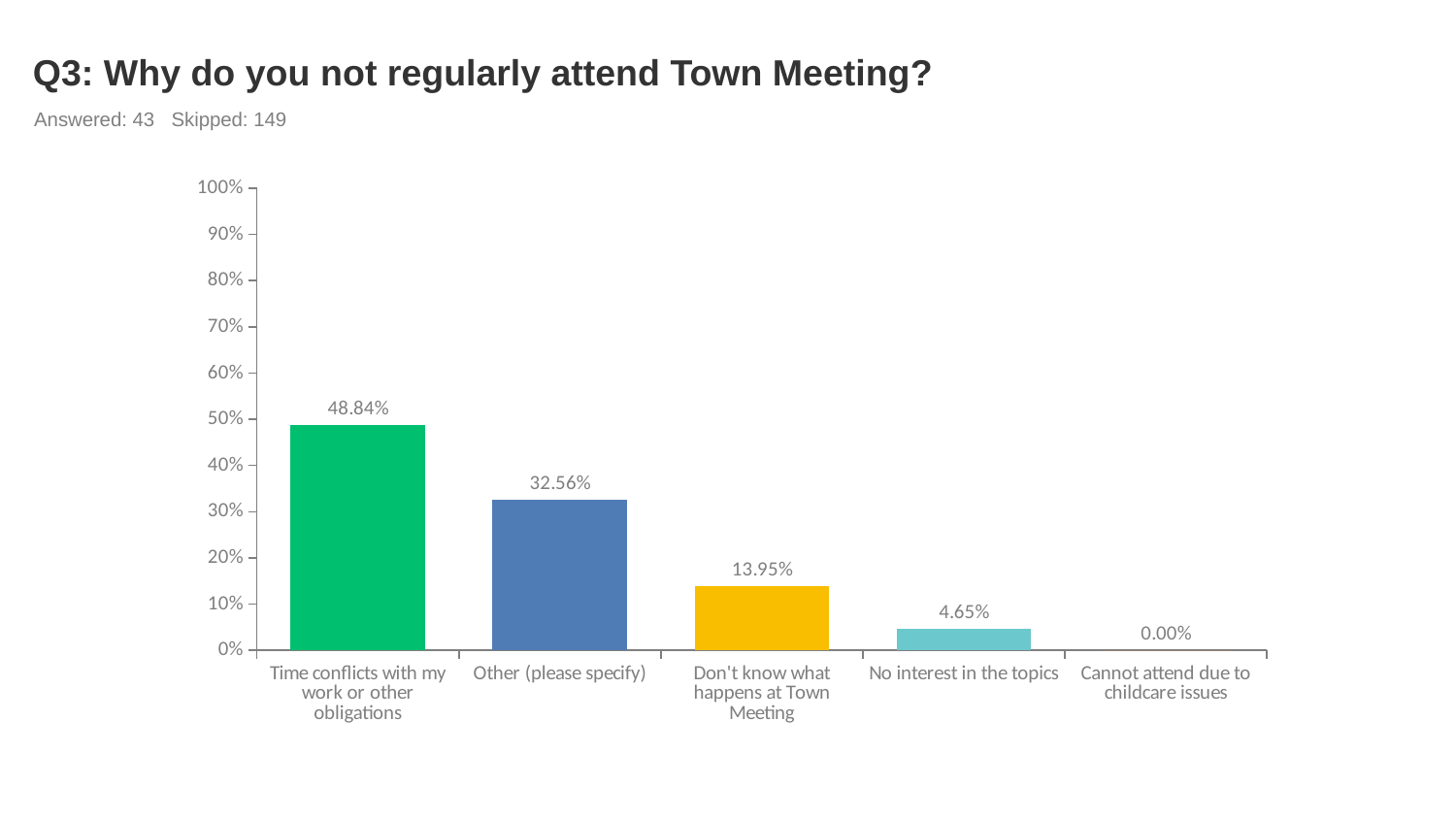

# Q3: Why do you not regularly attend Town Meeting?
Answered: 43   Skipped: 149

### Chart

| Category |   |
|---|---|
| Time conflicts with my work or other obligations | 0.4884 |
| Other (please specify) | 0.3256 |
| Don't know what happens at Town Meeting | 0.1395 |
| No interest in the topics | 0.0465 |
| Cannot attend due to childcare issues | 0.0 |